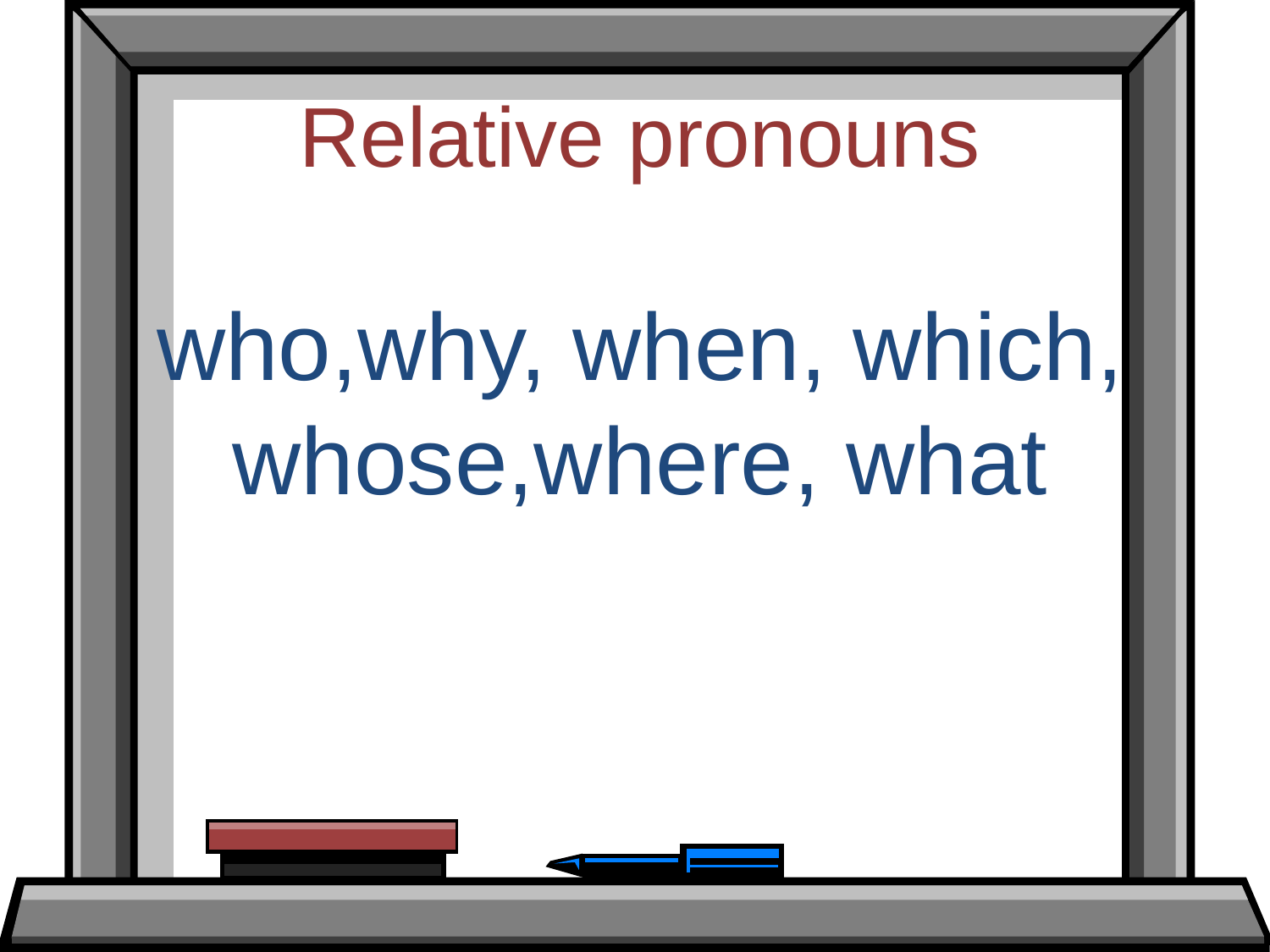

Relative pronouns

who,why, when, which, whose,where, what